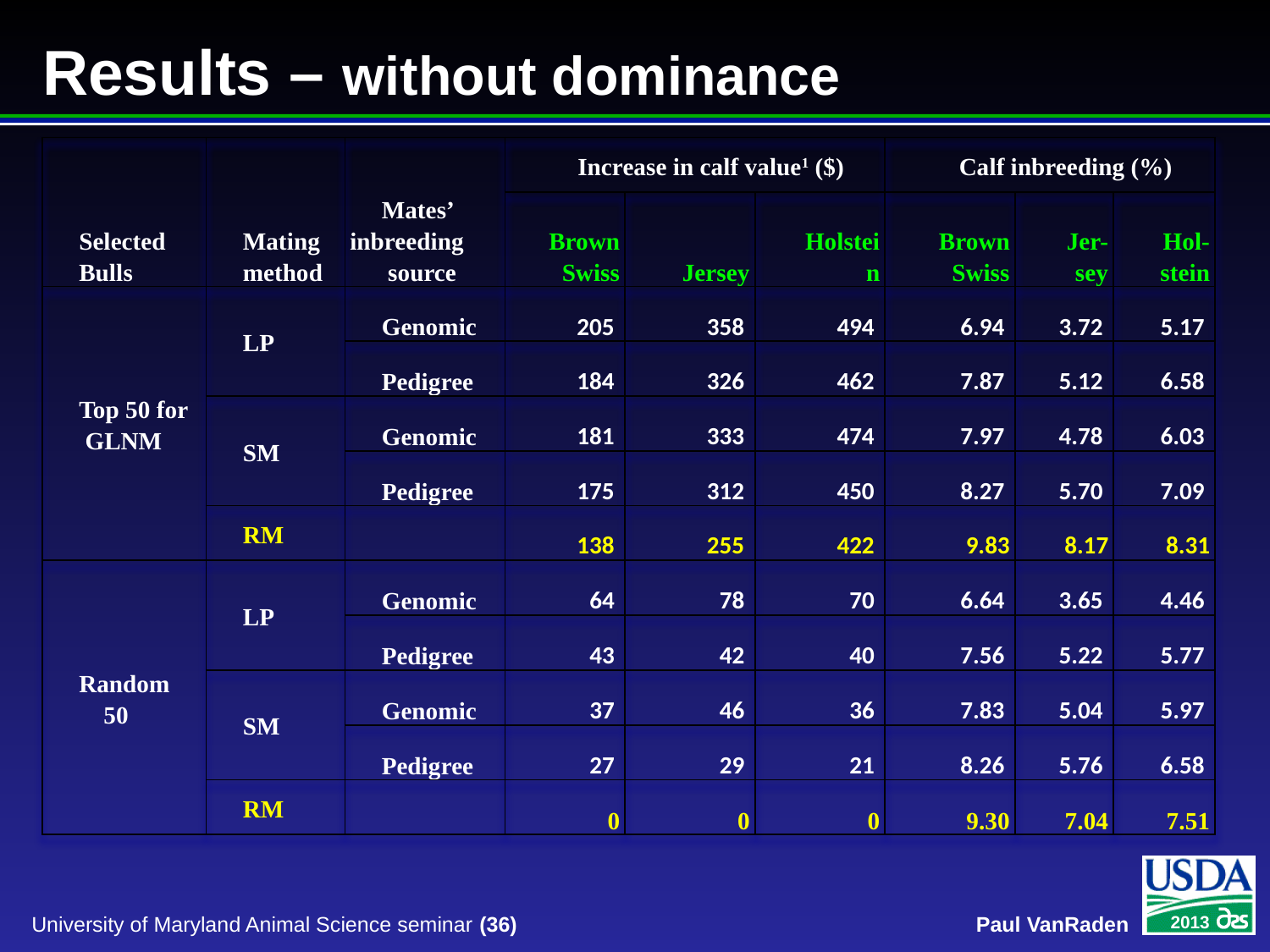

# Results – without dominance
| Selected Bulls | Mating method | Mates’ inbreeding source | Increase in calf value1 ($) |  |  | Calf inbreeding (%) |  |  |
| --- | --- | --- | --- | --- | --- | --- | --- | --- |
|  |  |  | Brown Swiss | Jersey | Holstein | Brown Swiss | Jer-sey | Hol-stein |
| Top 50 for GLNM | LP | Genomic | 205 | 358 | 494 | 6.94 | 3.72 | 5.17 |
|  |  | Pedigree | 184 | 326 | 462 | 7.87 | 5.12 | 6.58 |
|  | SM | Genomic | 181 | 333 | 474 | 7.97 | 4.78 | 6.03 |
|  |  | Pedigree | 175 | 312 | 450 | 8.27 | 5.70 | 7.09 |
|  | RM |  | 138 | 255 | 422 | 9.83 | 8.17 | 8.31 |
| Random 50 | LP | Genomic | 64 | 78 | 70 | 6.64 | 3.65 | 4.46 |
|  |  | Pedigree | 43 | 42 | 40 | 7.56 | 5.22 | 5.77 |
|  | SM | Genomic | 37 | 46 | 36 | 7.83 | 5.04 | 5.97 |
|  |  | Pedigree | 27 | 29 | 21 | 8.26 | 5.76 | 6.58 |
|  | RM |  | 0 | 0 | 0 | 9.30 | 7.04 | 7.51 |